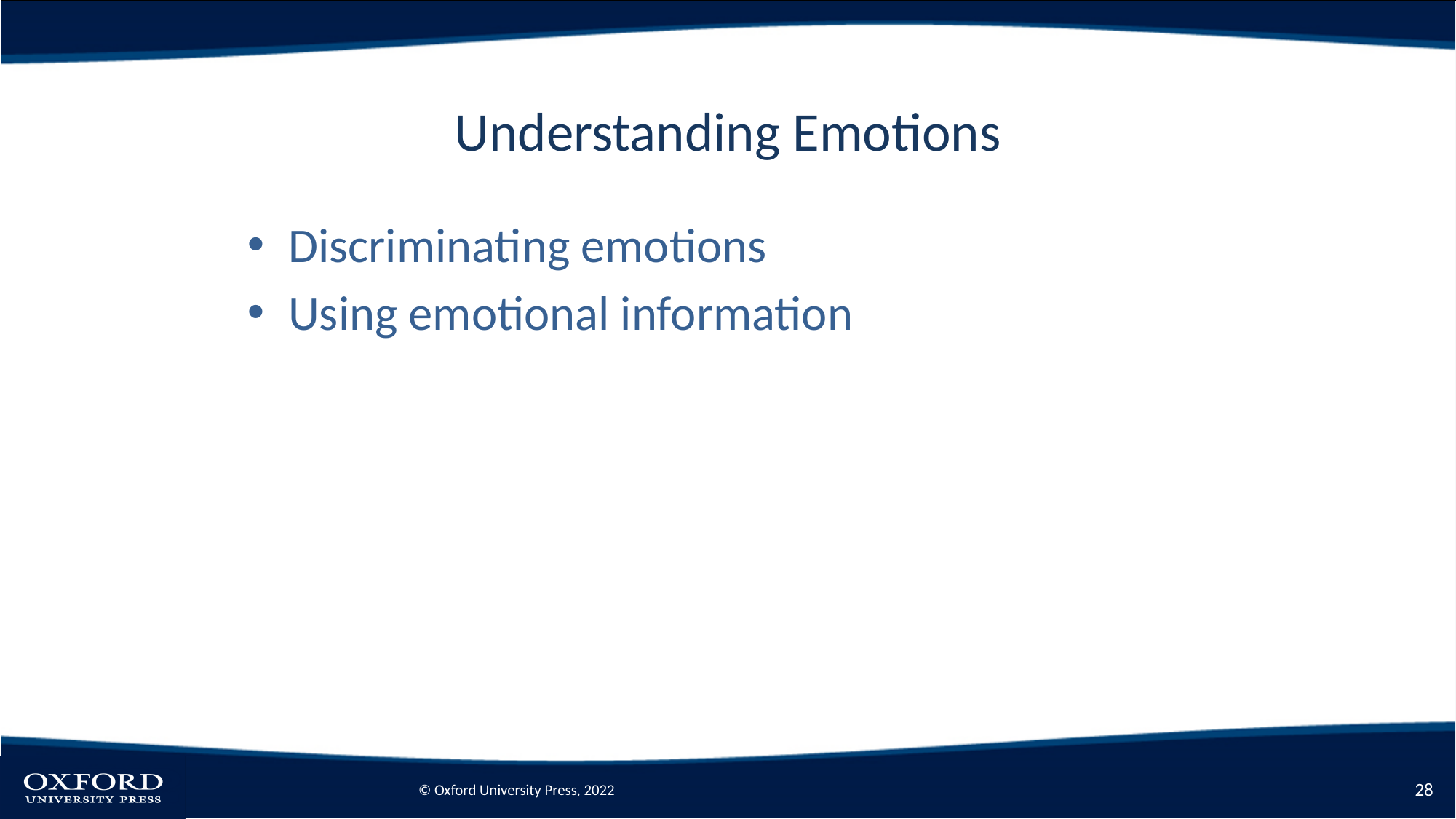

# Understanding Emotions
Discriminating emotions
Using emotional information